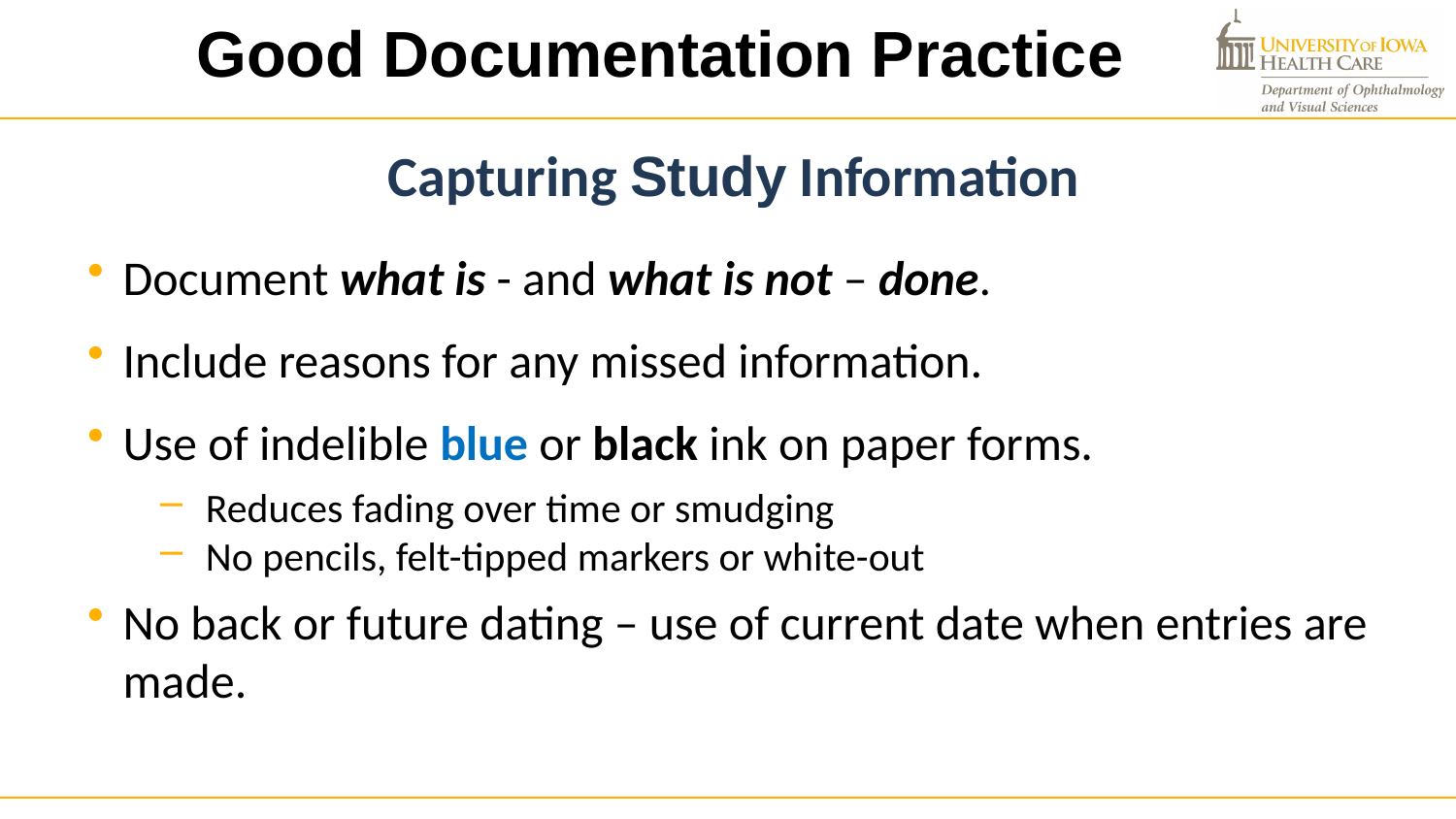

Good Documentation Practice

# Capturing Study Information
Document what is - and what is not – done.
Include reasons for any missed information.
Use of indelible blue or black ink on paper forms.
Reduces fading over time or smudging
No pencils, felt-tipped markers or white-out
No back or future dating – use of current date when entries are made.